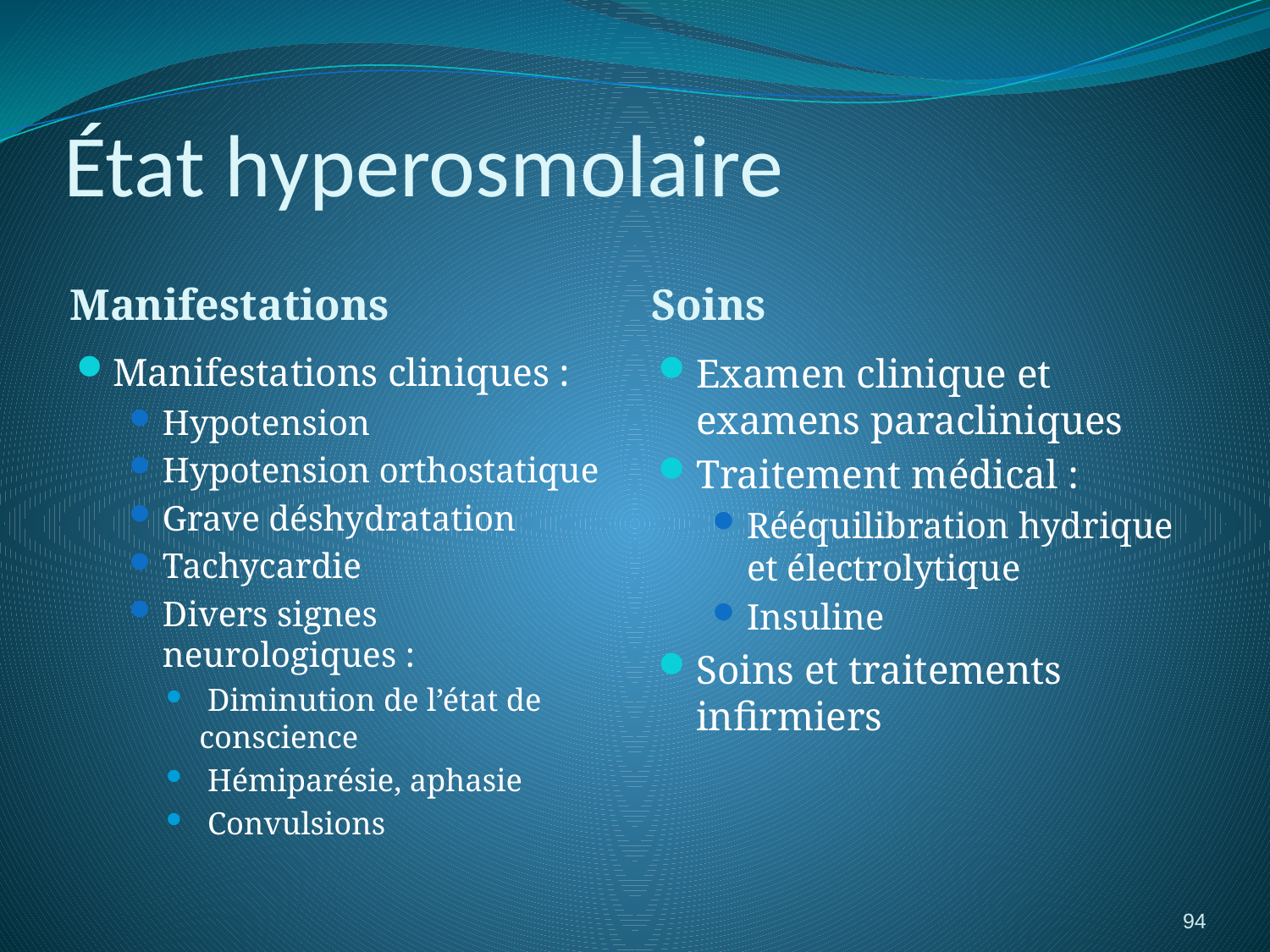

# État hyperosmolaire
Manifestations
Soins
Manifestations cliniques :
Hypotension
Hypotension orthostatique
Grave déshydratation
Tachycardie
Divers signes neurologiques :
 Diminution de l’état de    conscience
 Hémiparésie, aphasie
 Convulsions

Examen clinique et examens paracliniques
Traitement médical :
Rééquilibration hydrique et électrolytique
Insuline
Soins et traitements infirmiers

94